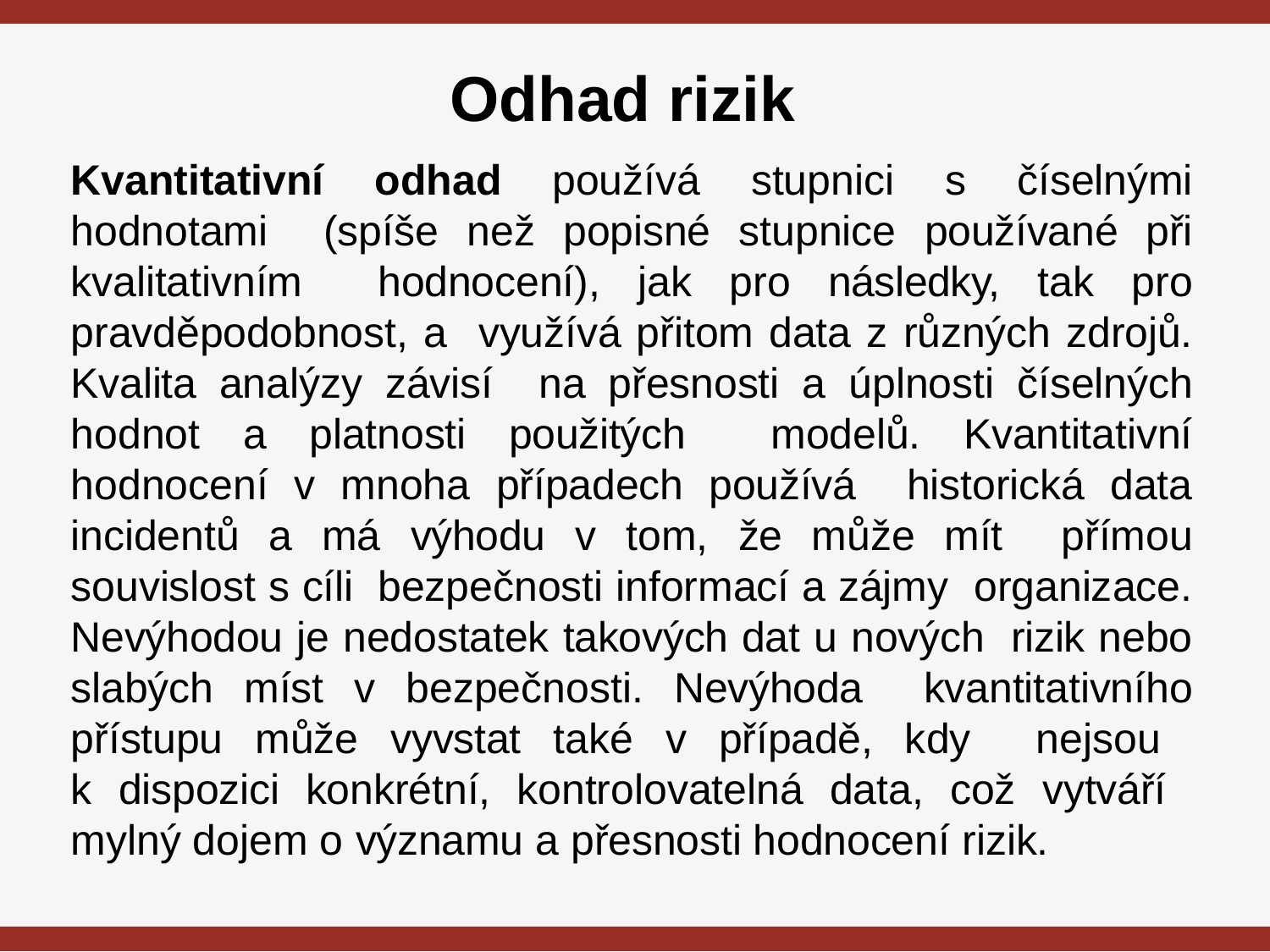

# Odhad rizik
Kvantitativní odhad používá stupnici s číselnými hodnotami  (spíše než popisné stupnice používané při kvalitativním  hodnocení), jak pro následky, tak pro pravděpodobnost, a  využívá přitom data z různých zdrojů. Kvalita analýzy závisí  na přesnosti a úplnosti číselných hodnot a platnosti použitých  modelů. Kvantitativní hodnocení v mnoha případech používá  historická data incidentů a má výhodu v tom, že může mít  přímou souvislost s cíli  bezpečnosti informací a zájmy  organizace. Nevýhodou je nedostatek takových dat u nových  rizik nebo slabých míst v bezpečnosti. Nevýhoda  kvantitativního přístupu může vyvstat také v případě, kdy  nejsou
k dispozici konkrétní, kontrolovatelná data, což vytváří  mylný dojem o významu a přesnosti hodnocení rizik.